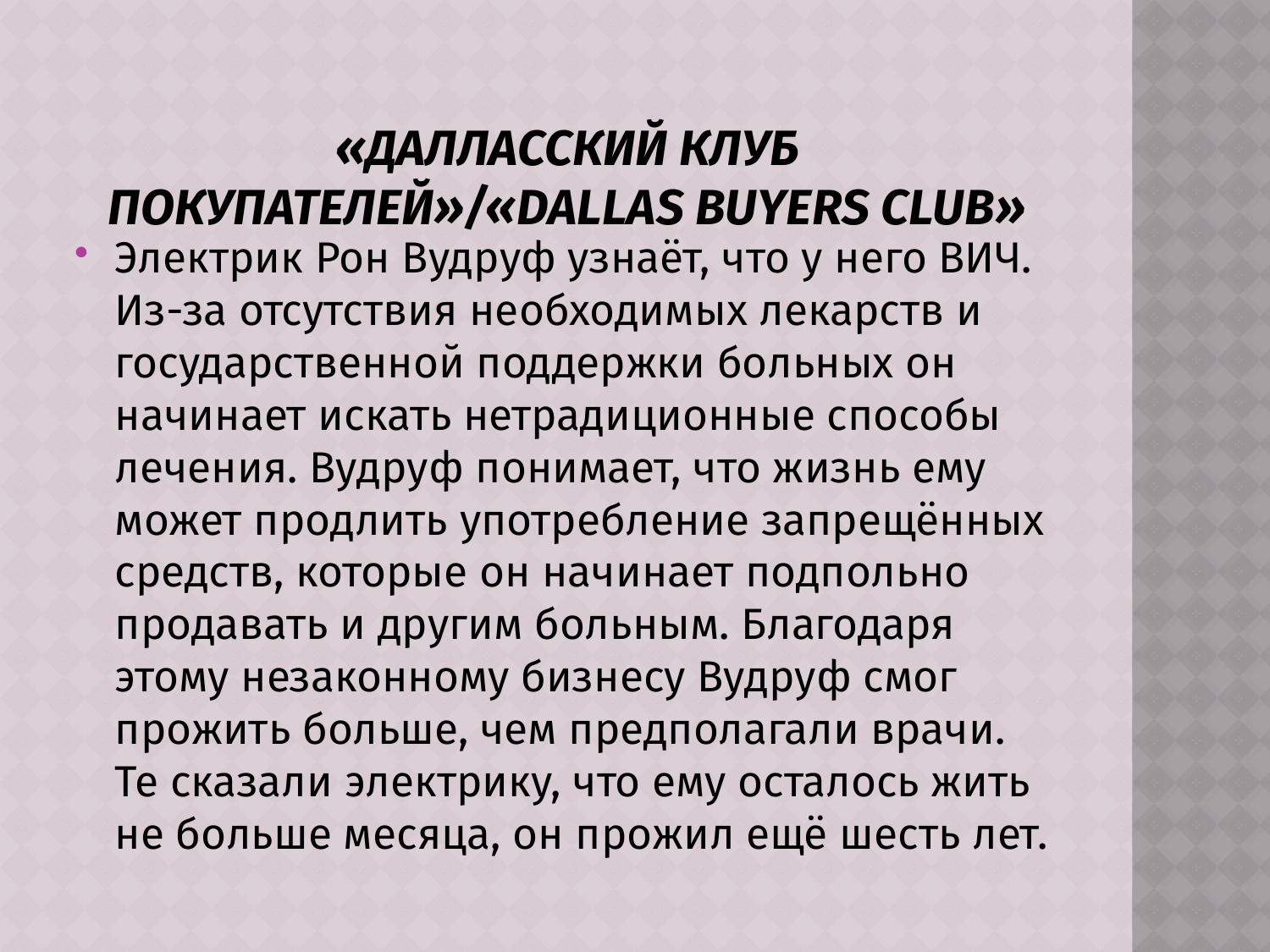

# «Далласский клуб покупателей»/«Dallas Buyers Club»
Электрик Рон Вудруф узнаёт, что у него ВИЧ. Из-за отсутствия необходимых лекарств и государственной поддержки больных он начинает искать нетрадиционные способы лечения. Вудруф понимает, что жизнь ему может продлить употребление запрещённых средств, которые он начинает подпольно продавать и другим больным. Благодаря этому незаконному бизнесу Вудруф смог прожить больше, чем предполагали врачи. Те сказали электрику, что ему осталось жить не больше месяца, он прожил ещё шесть лет.